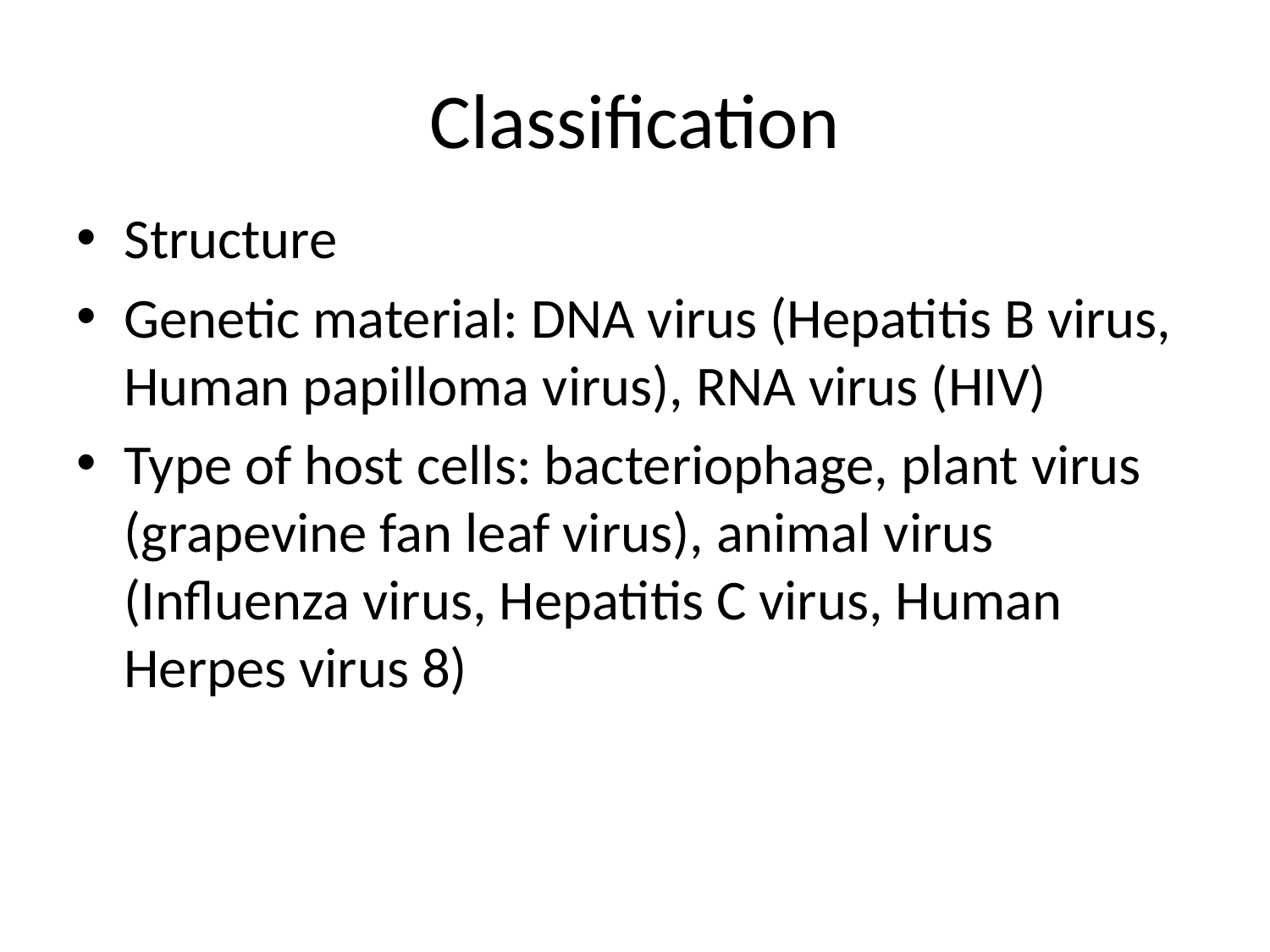

# Classification
Structure
Genetic material: DNA virus (Hepatitis B virus, Human papilloma virus), RNA virus (HIV)
Type of host cells: bacteriophage, plant virus (grapevine fan leaf virus), animal virus (Influenza virus, Hepatitis C virus, Human Herpes virus 8)